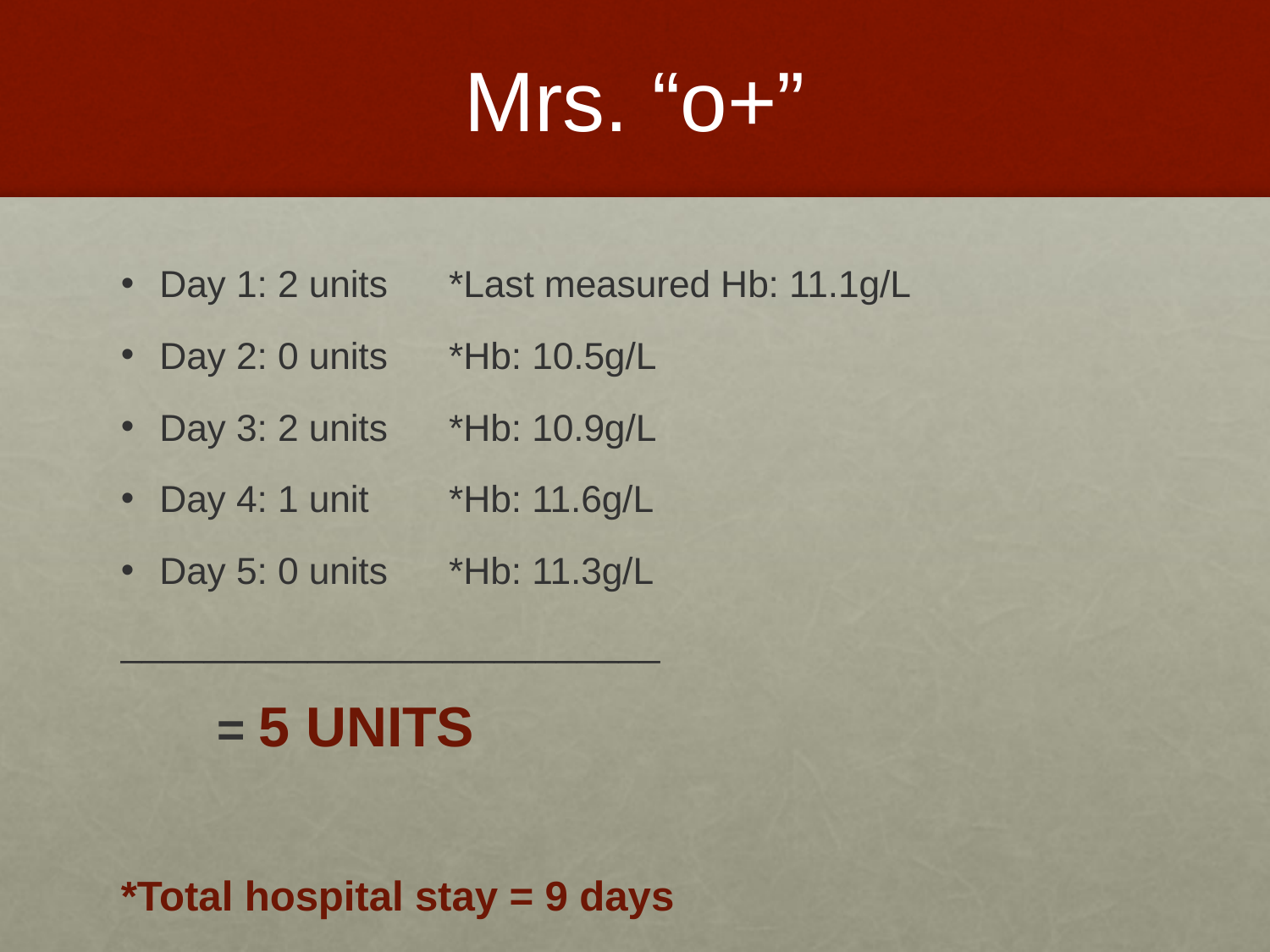

# Mrs. “o+”
Day 1: 2 units		*Last measured Hb: 11.1g/L
Day 2: 0 units		*Hb: 10.5g/L
Day 3: 2 units		*Hb: 10.9g/L
Day 4: 1 unit		*Hb: 11.6g/L
Day 5: 0 units		*Hb: 11.3g/L
__________________________
	= 5 UNITS

*Total hospital stay = 9 days